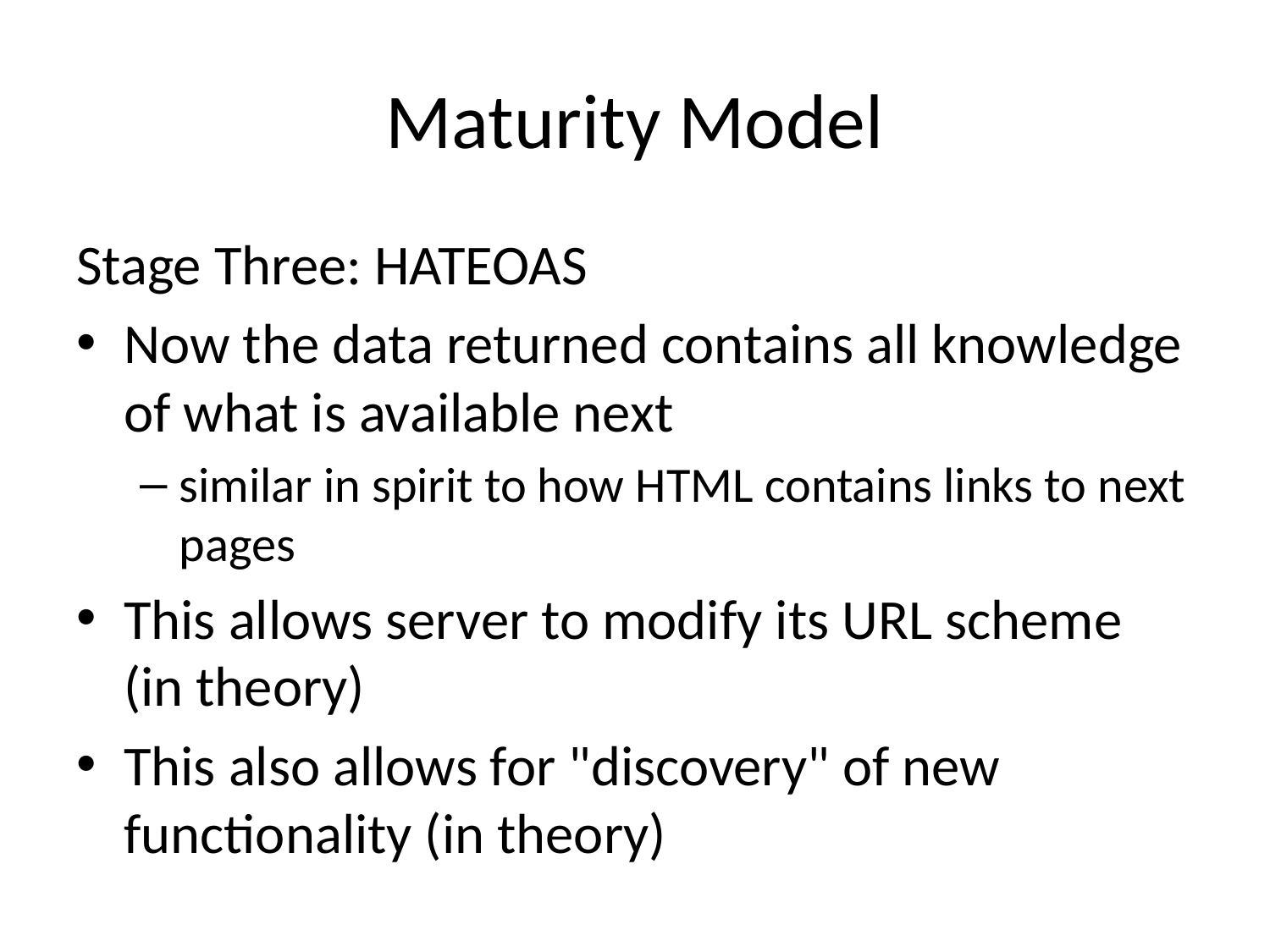

# Maturity Model
Stage Three: HATEOAS
Now the data returned contains all knowledge of what is available next
similar in spirit to how HTML contains links to next pages
This allows server to modify its URL scheme (in theory)
This also allows for "discovery" of new functionality (in theory)